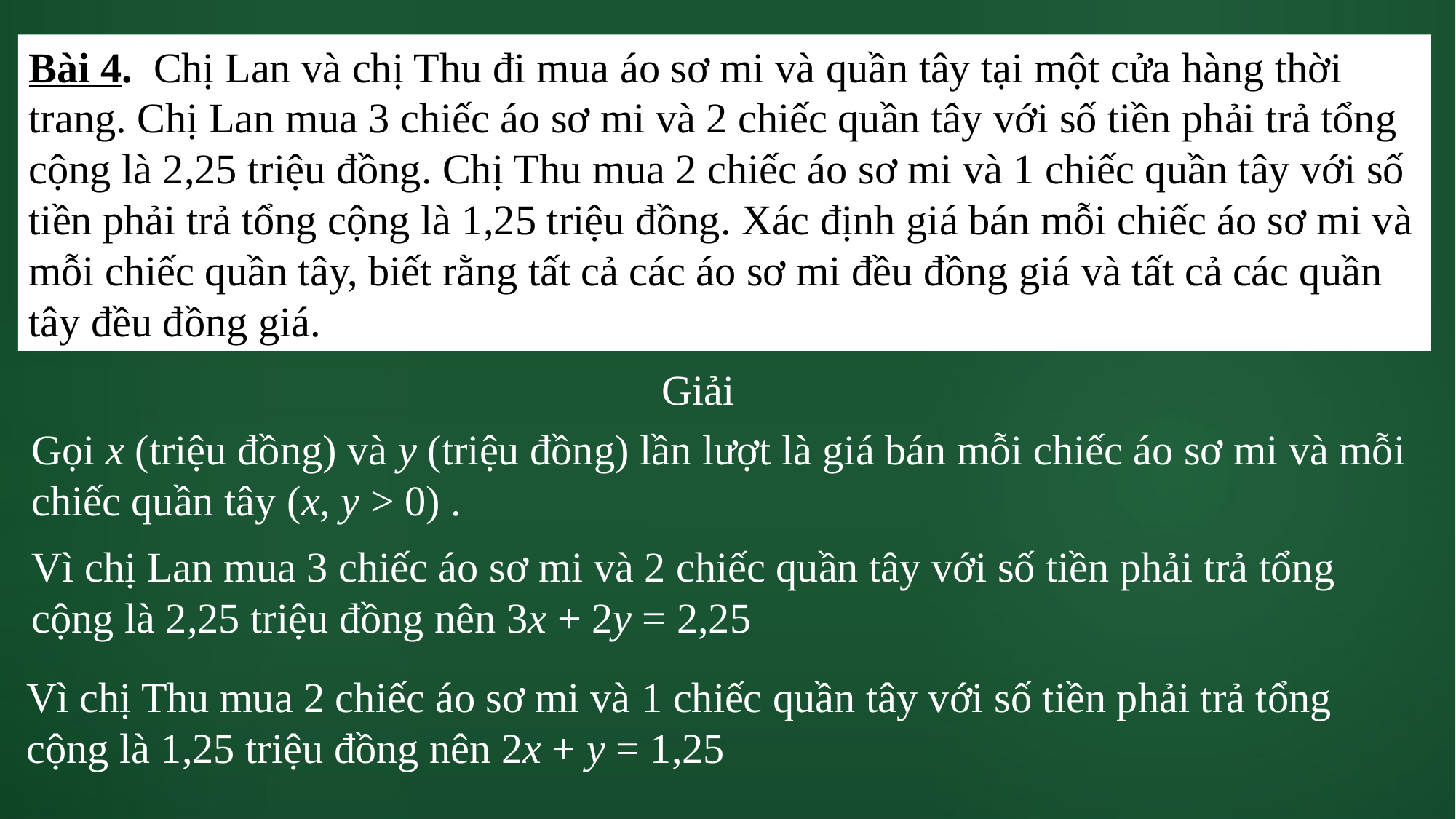

Bài 4.  Chị Lan và chị Thu đi mua áo sơ mi và quần tây tại một cửa hàng thời trang. Chị Lan mua 3 chiếc áo sơ mi và 2 chiếc quần tây với số tiền phải trả tổng cộng là 2,25 triệu đồng. Chị Thu mua 2 chiếc áo sơ mi và 1 chiếc quần tây với số tiền phải trả tổng cộng là 1,25 triệu đồng. Xác định giá bán mỗi chiếc áo sơ mi và mỗi chiếc quần tây, biết rằng tất cả các áo sơ mi đều đồng giá và tất cả các quần tây đều đồng giá.
Giải
Gọi x (triệu đồng) và y (triệu đồng) lần lượt là giá bán mỗi chiếc áo sơ mi và mỗi chiếc quần tây (x, y > 0) .
Vì chị Lan mua 3 chiếc áo sơ mi và 2 chiếc quần tây với số tiền phải trả tổng cộng là 2,25 triệu đồng nên 3x + 2y = 2,25
Vì chị Thu mua 2 chiếc áo sơ mi và 1 chiếc quần tây với số tiền phải trả tổng cộng là 1,25 triệu đồng nên 2x + y = 1,25